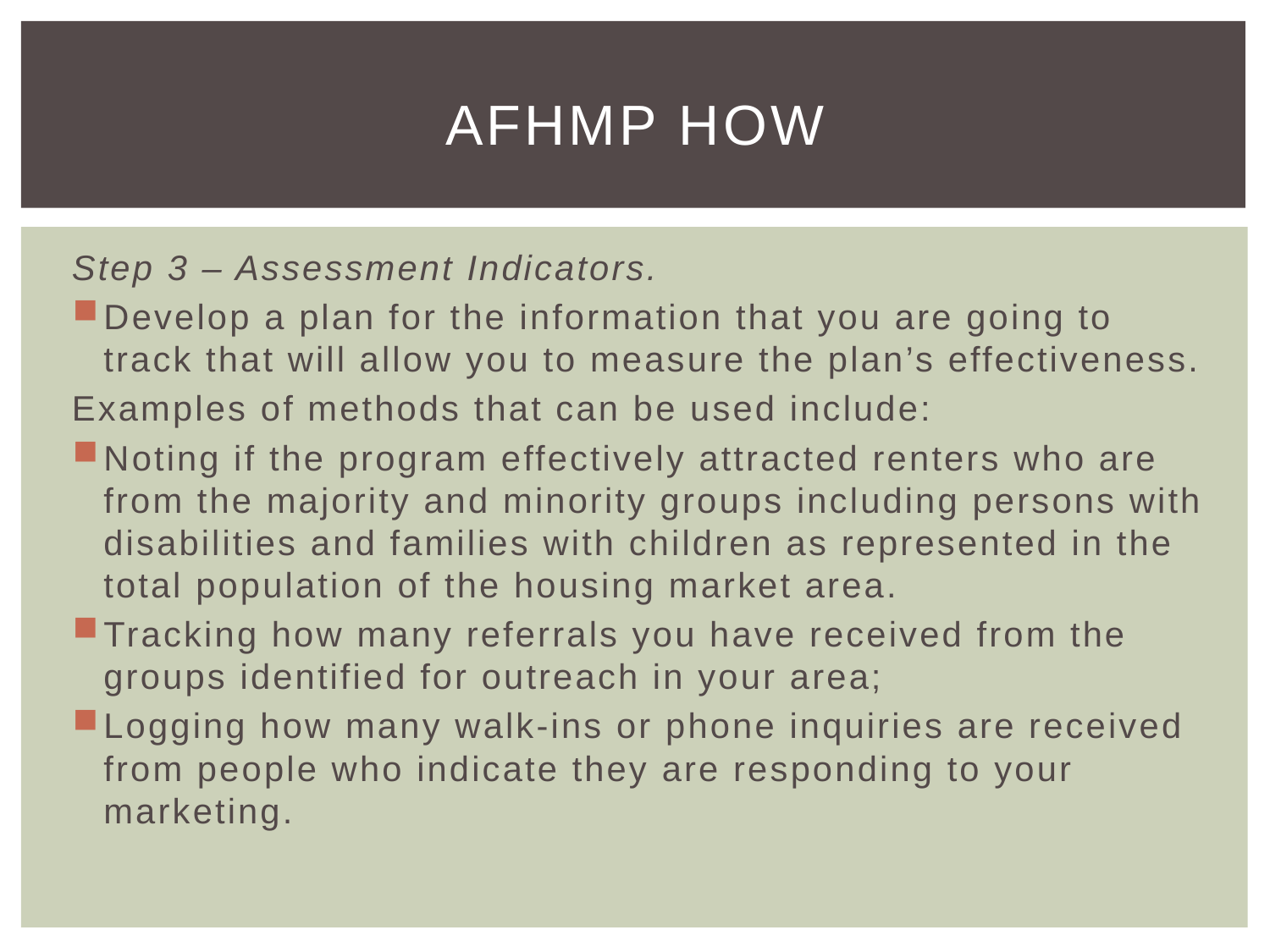

# Afhmp how
Step 3 – Assessment Indicators.
Develop a plan for the information that you are going to track that will allow you to measure the plan’s effectiveness.
Examples of methods that can be used include:
Noting if the program effectively attracted renters who are from the majority and minority groups including persons with disabilities and families with children as represented in the total population of the housing market area.
Tracking how many referrals you have received from the groups identified for outreach in your area;
Logging how many walk-ins or phone inquiries are received from people who indicate they are responding to your marketing.